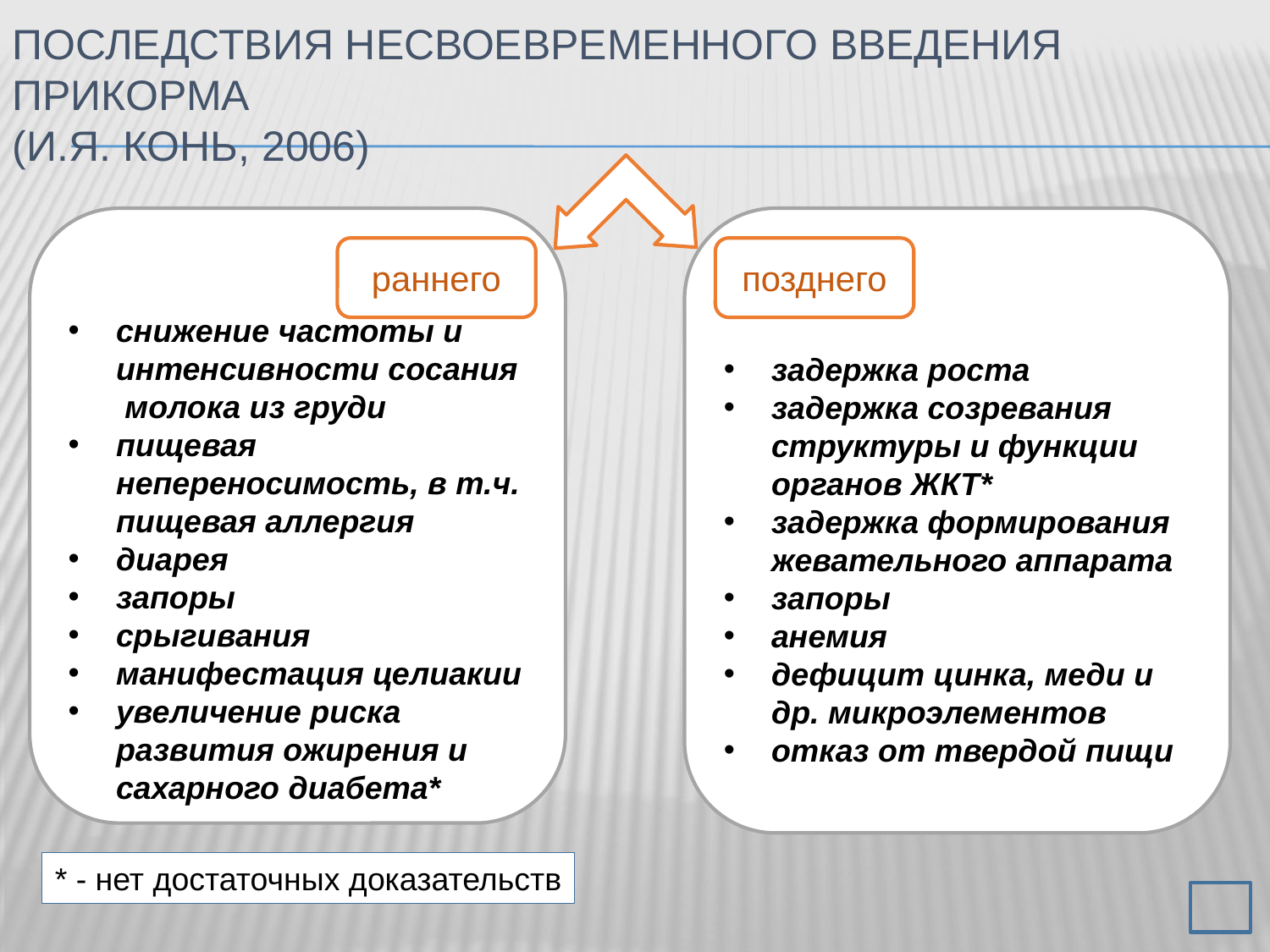

# Последствия несвоевременного введения прикорма (И.Я. Конь, 2006)

снижение частоты и интенсивности сосания  молока из груди
пищевая непереносимость, в т.ч. пищевая аллергия
диарея
запоры
срыгивания
манифестация целиакии
увеличение риска развития ожирения и сахарного диабета*

задержка роста
задержка созревания структуры и функции органов ЖКТ*
задержка формирования жевательного аппарата
запоры
анемия
дефицит цинка, меди и др. микроэлементов
отказ от твердой пищи
раннего
позднего
* - нет достаточных доказательств